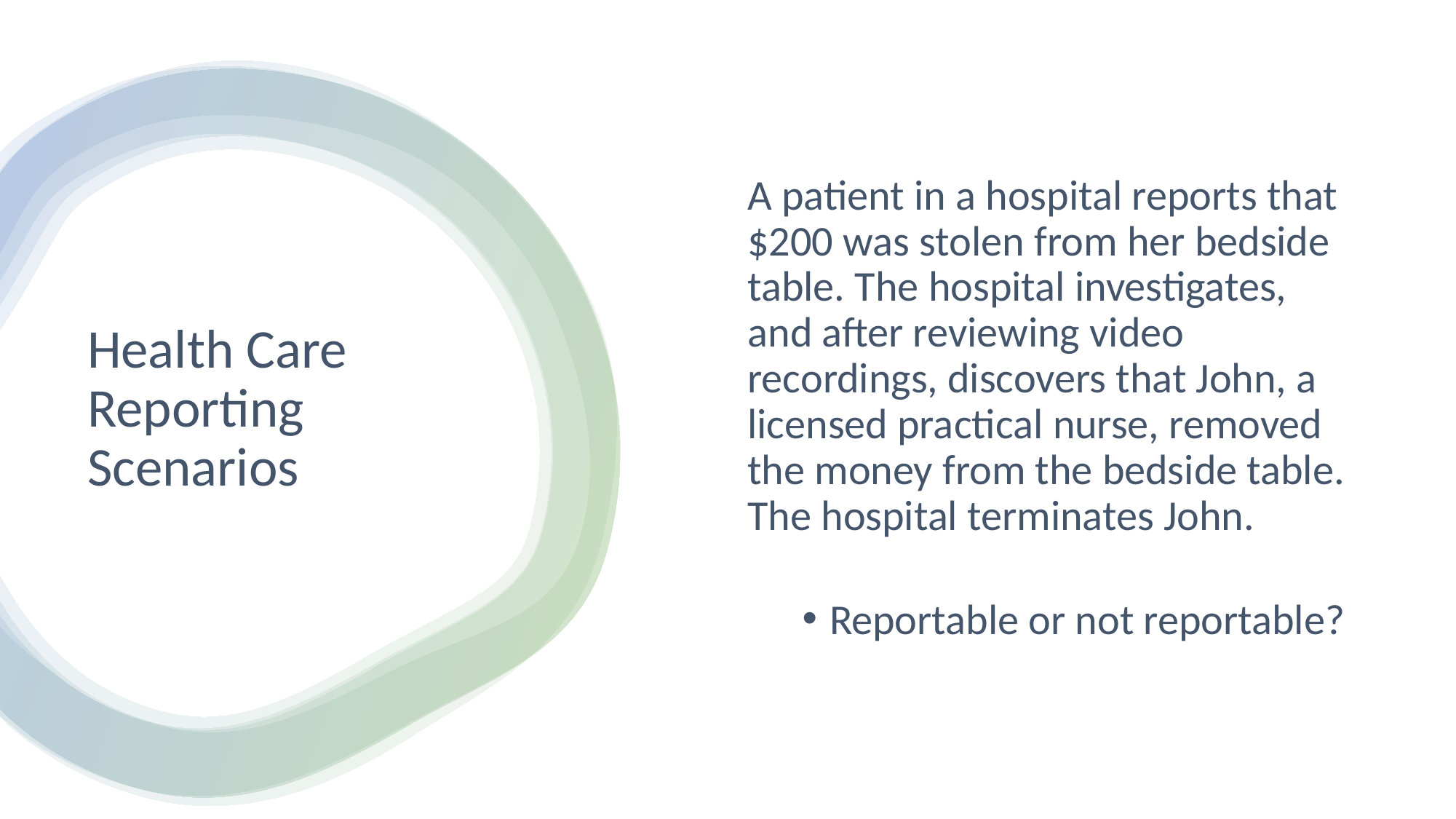

A patient in a hospital reports that $200 was stolen from her bedside table. The hospital investigates, and after reviewing video recordings, discovers that John, a licensed practical nurse, removed the money from the bedside table. The hospital terminates John.
Reportable or not reportable?
# Health Care Reporting Scenarios